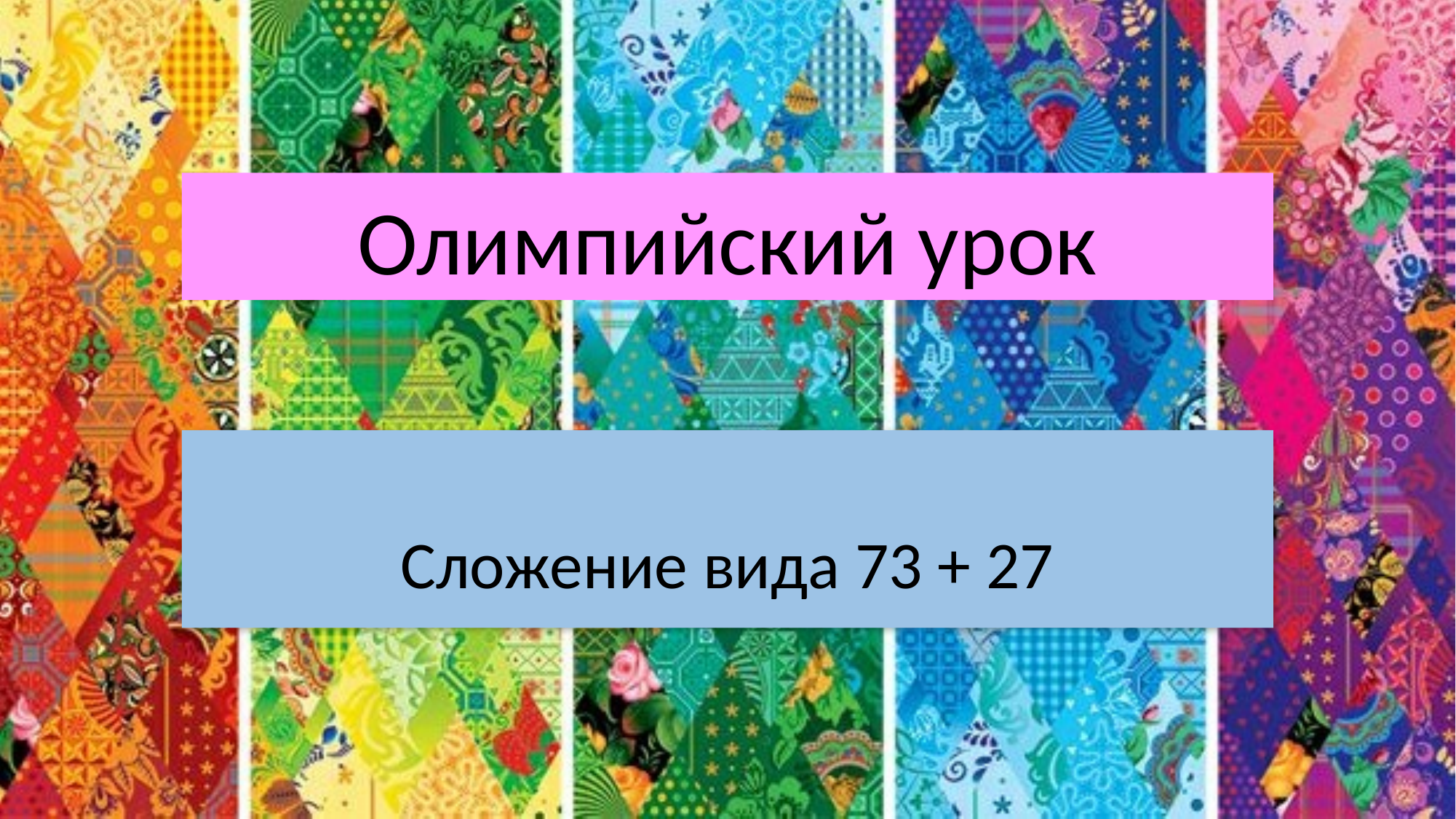

# Олимпийский урок

Сложение вида 73 + 27